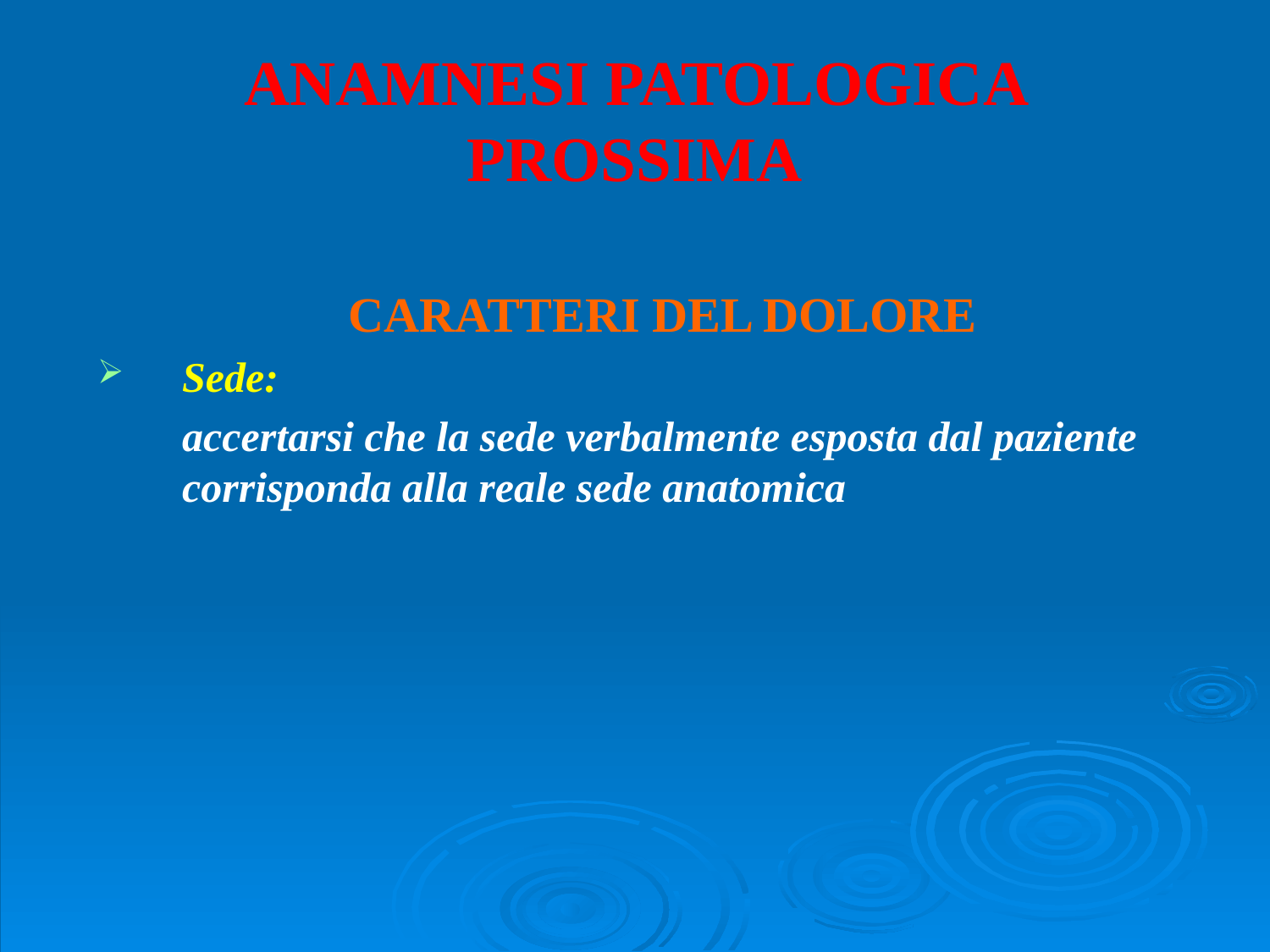

# ANAMNESI PATOLOGICA PROSSIMA
 CARATTERI DEL DOLORE
Sede:
        accertarsi che la sede verbalmente esposta dal paziente corrisponda alla reale sede anatomica